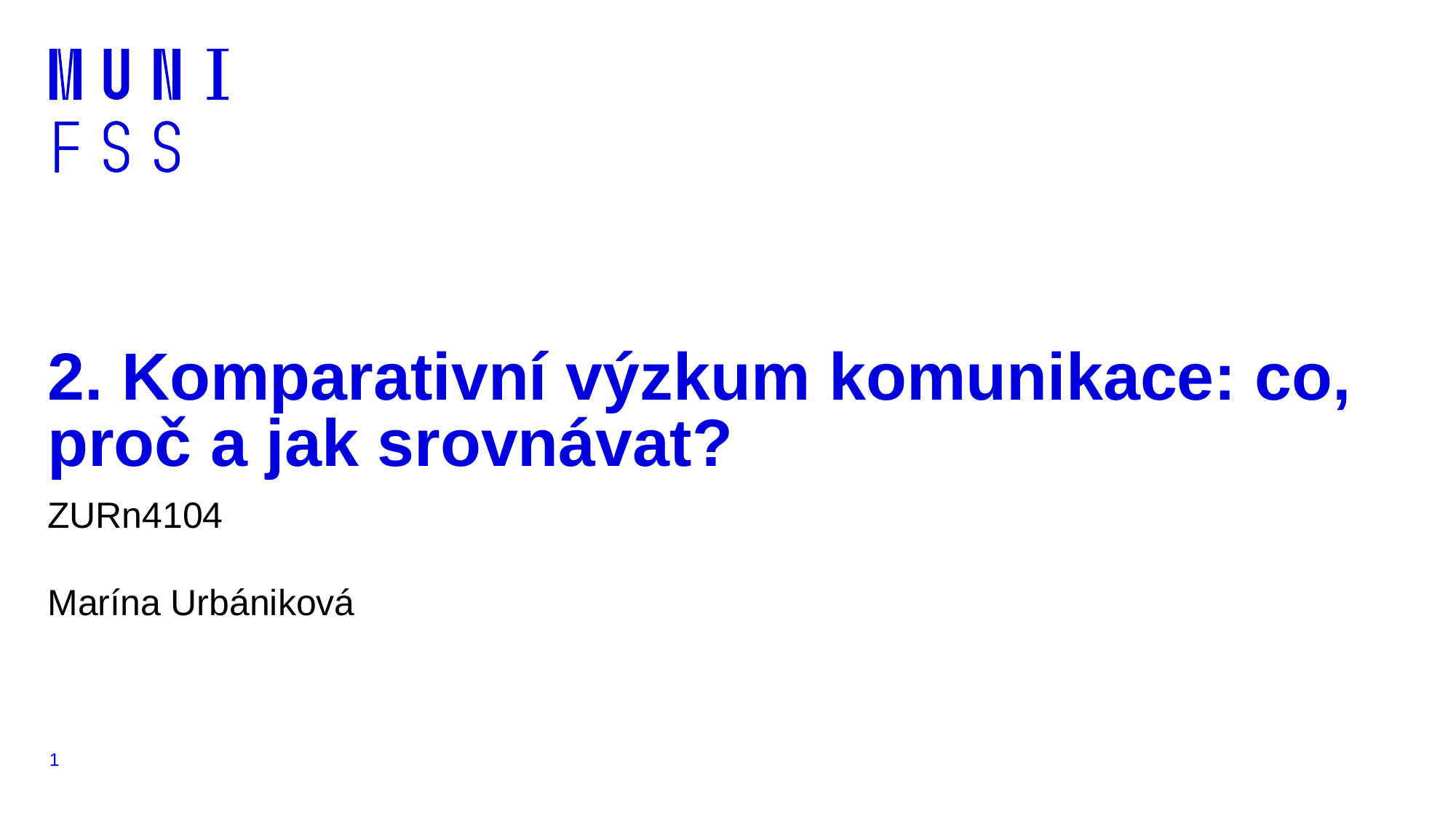

# 2. Komparativní výzkum komunikace: co, proč a jak srovnávat?
ZURn4104

Marína Urbániková
1